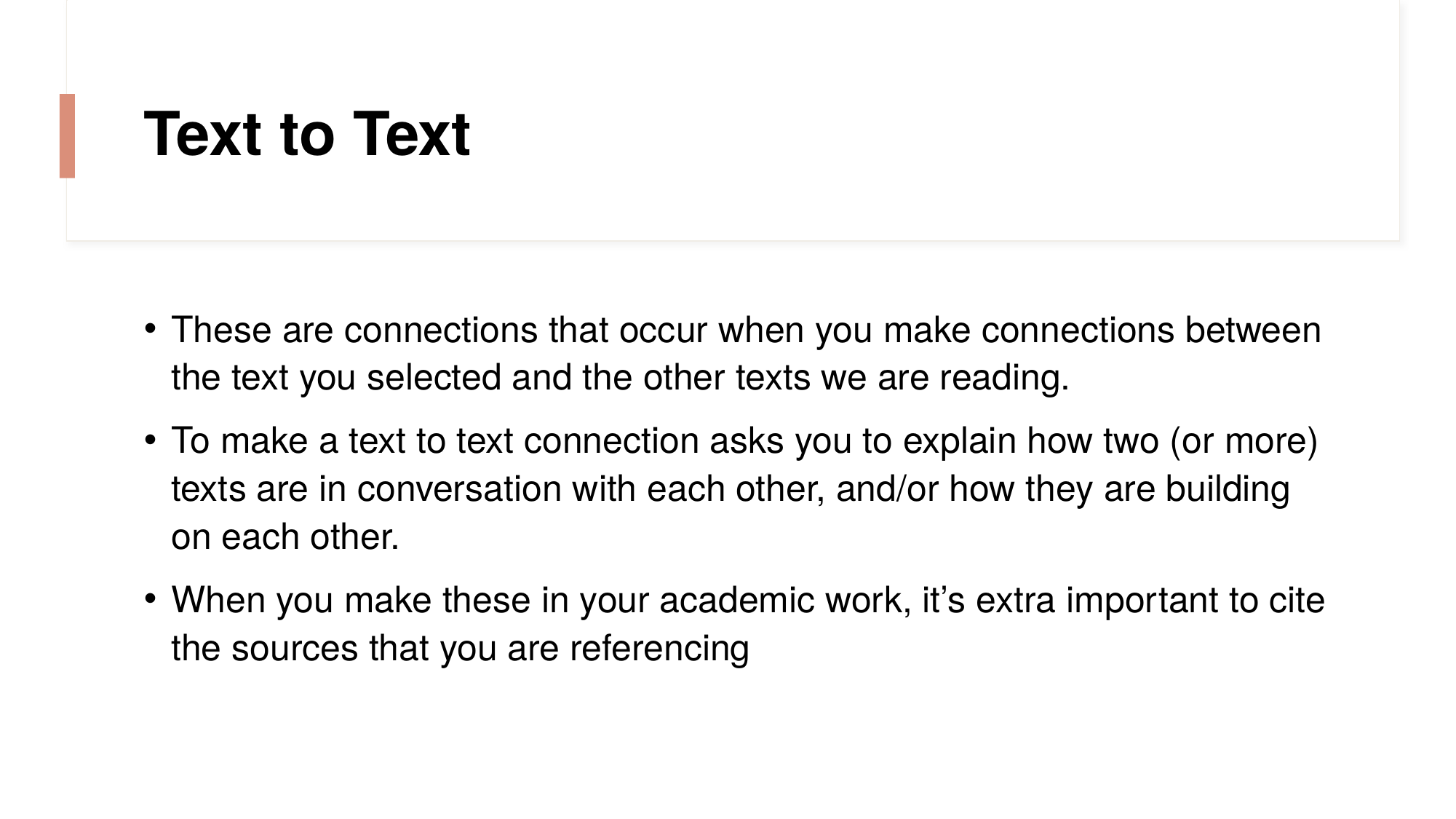

# Text to Text
These are connections that occur when you make connections between the text you selected and the other texts we are reading.
To make a text to text connection asks you to explain how two (or more) texts are in conversation with each other, and/or how they are building on each other.
When you make these in your academic work, it’s extra important to cite the sources that you are referencing